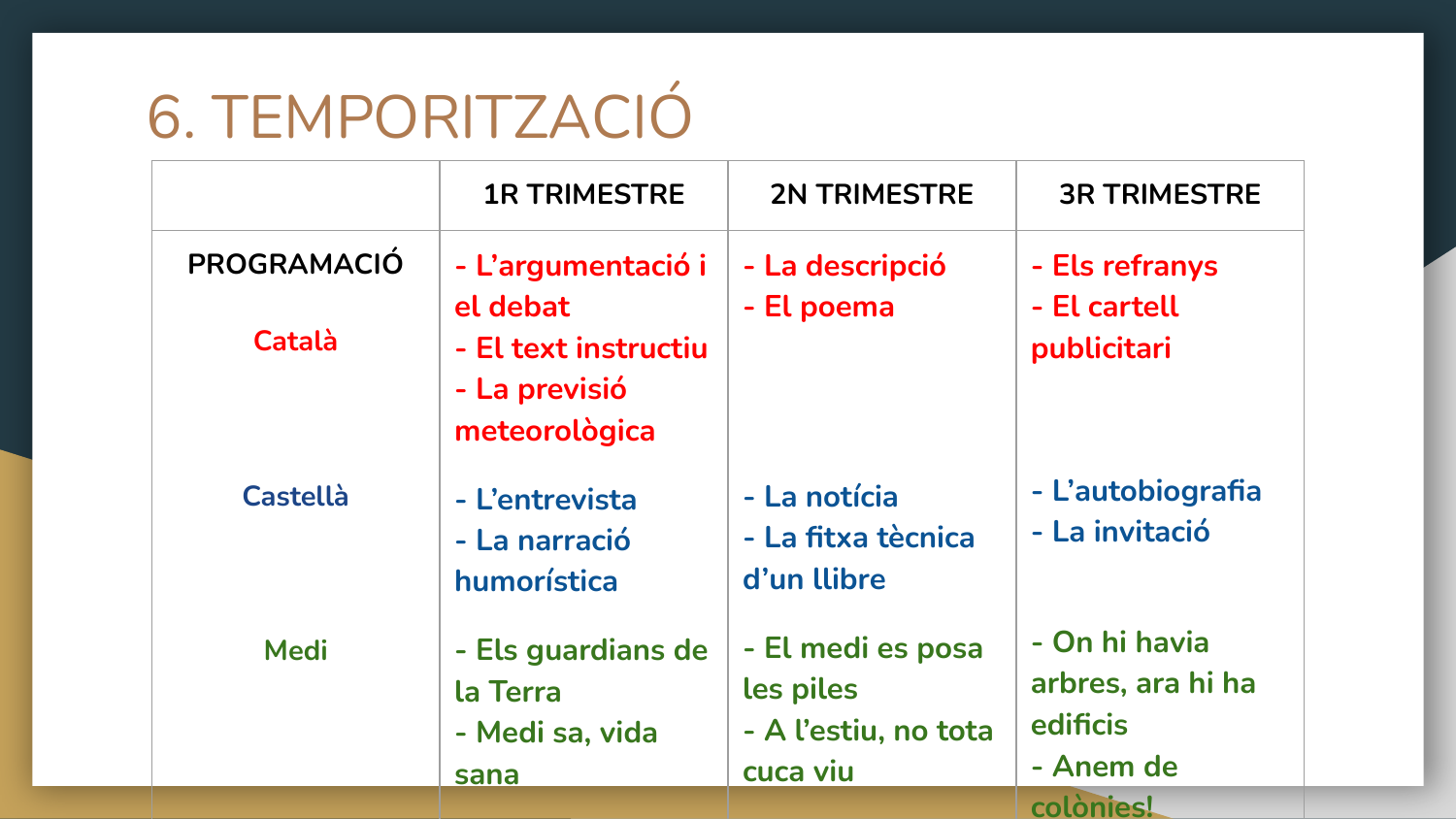

# 6. TEMPORITZACIÓ
|  | 1R TRIMESTRE | 2N TRIMESTRE | 3R TRIMESTRE |
| --- | --- | --- | --- |
| PROGRAMACIÓ Català Castellà Medi | - L’argumentació i el debat - El text instructiu - La previsió meteorològica - L’entrevista - La narració humorística - Els guardians de la Terra - Medi sa, vida sana | - La descripció - El poema - La notícia - La fitxa tècnica d’un llibre - El medi es posa les piles - A l’estiu, no tota cuca viu | - Els refranys - El cartell publicitari - L’autobiografia - La invitació - On hi havia arbres, ara hi ha edificis - Anem de colònies! |